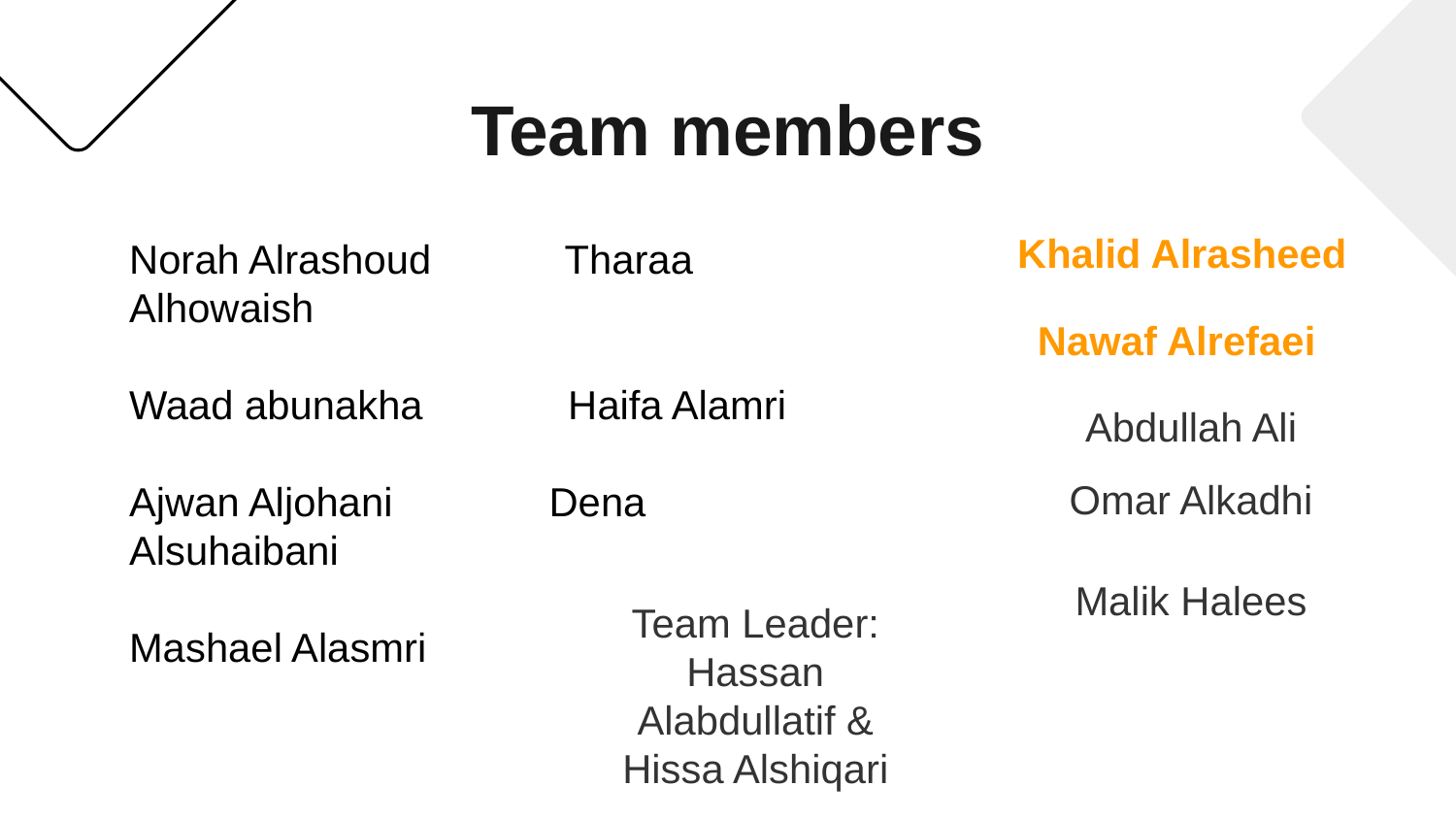

# Team members
Norah Alrashoud            Tharaa Alhowaish

Waad abunakha             Haifa Alamri

Ajwan Aljohani              Dena Alsuhaibani

Mashael Alasmri

Khalid Alrasheed
Nawaf Alrefaei
Abdullah Ali
Omar Alkadhi
Malik Halees
Team Leader:
Hassan Alabdullatif & Hissa Alshiqari